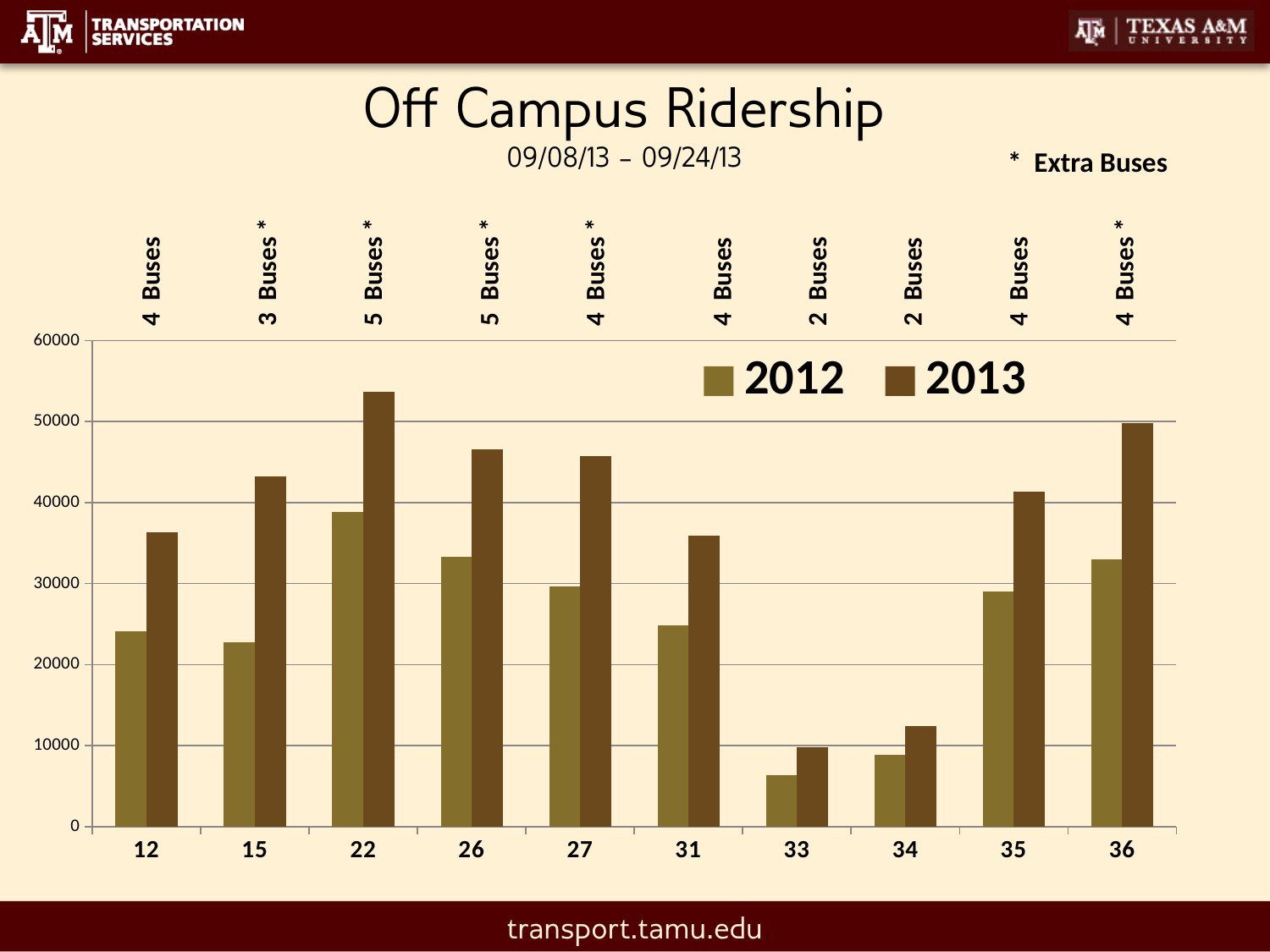

# Off Campus Ridership 09/08/13 – 09/24/13
*  Extra Buses

4  Buses *
3  Buses *
5  Buses *
4  Buses *
5  Buses *
4  Buses
2  Buses
4  Buses
2  Buses
4  Buses

### Chart

| Category |
|---|

[unsupported chart]

### Chart

| Category | 2012 | 2013 |
|---|---|---|
| 12 | 24107.0 | 36293.0 |
| 15 | 22755.0 | 43270.0 |
| 22 | 38813.0 | 53699.0 |
| 26 | 33355.0 | 46574.0 |
| 27 | 29666.0 | 45728.0 |
| 31 | 24816.0 | 35963.0 |
| 33 | 6362.0 | 9760.0 |
| 34 | 8840.0 | 12412.0 |
| 35 | 28976.0 | 41359.0 |
| 36 | 32972.0 | 49806.0 |